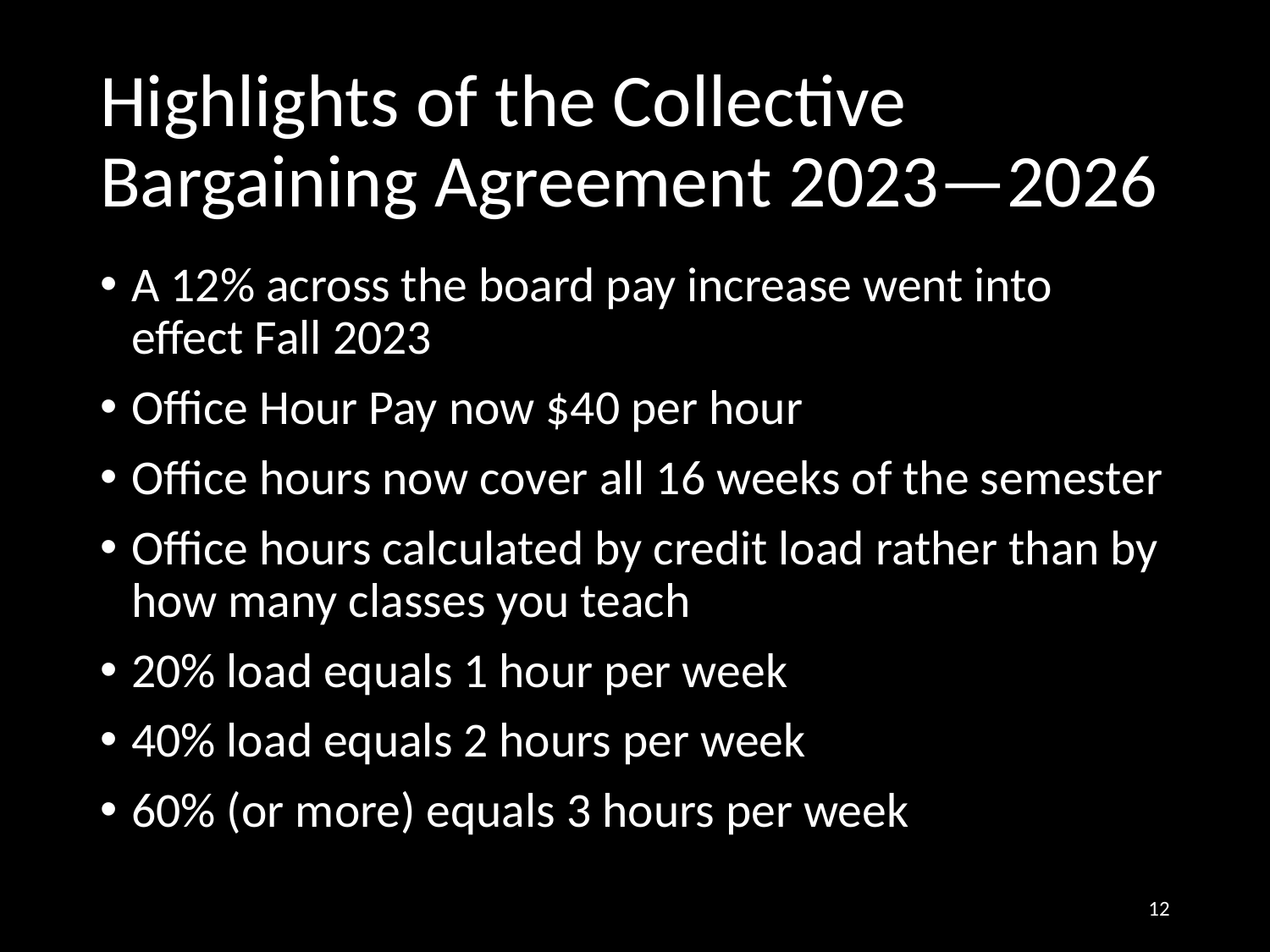

# Highlights of the Collective Bargaining Agreement 2023—2026
A 12% across the board pay increase went into effect Fall 2023
Office Hour Pay now $40 per hour
Office hours now cover all 16 weeks of the semester
Office hours calculated by credit load rather than by how many classes you teach
20% load equals 1 hour per week
40% load equals 2 hours per week
60% (or more) equals 3 hours per week

12